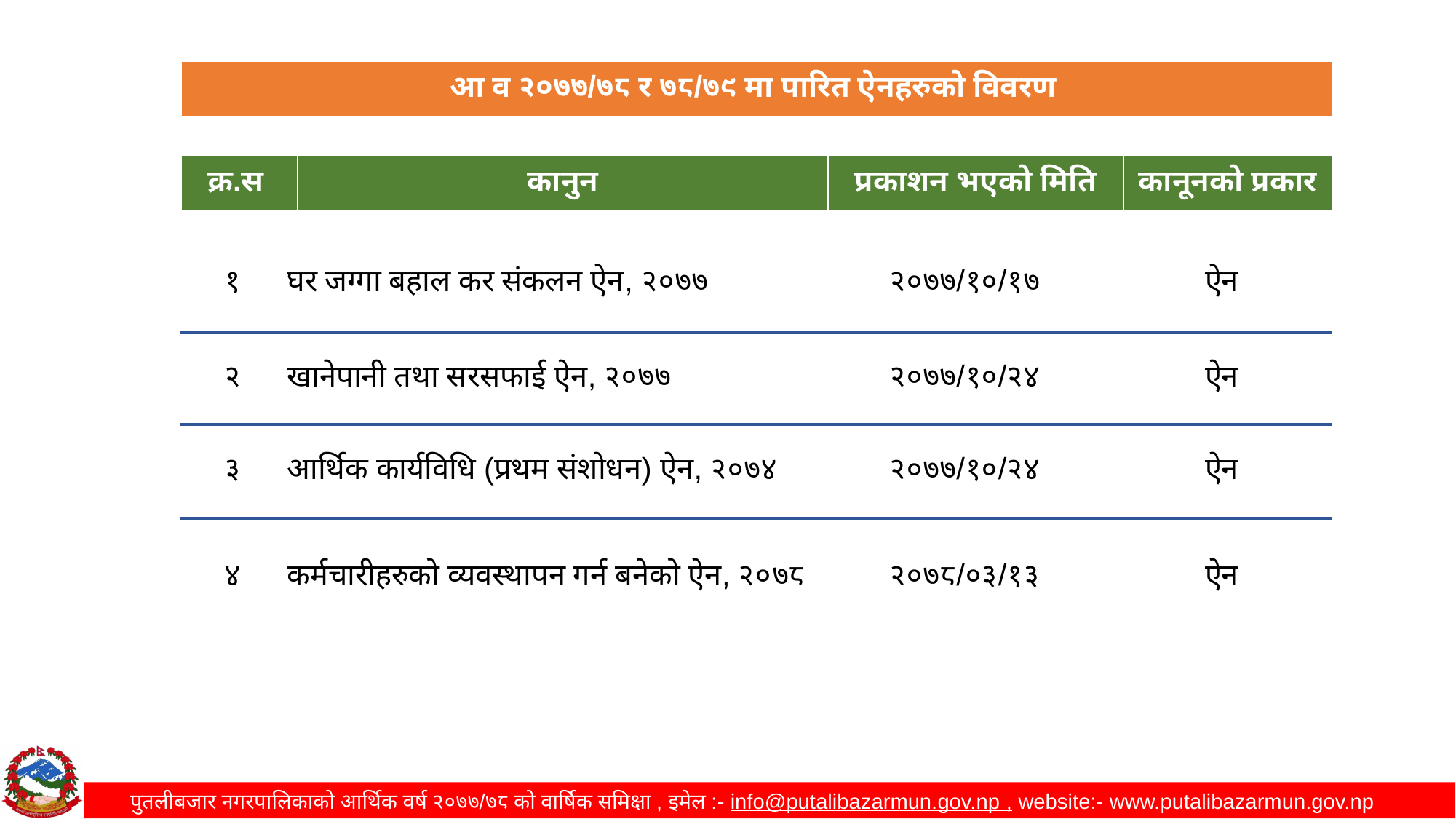

| आ व २०७७/७८ र ७८/७९ मा पारित ऐनहरुको विवरण |
| --- |
| क्र.स | कानुन | प्रकाशन भएको मिति | कानूनको प्रकार |
| --- | --- | --- | --- |
| १ | घर जग्गा बहाल कर संकलन ऐन, २०७७ | २०७७/१०/१७ | ऐन |
| --- | --- | --- | --- |
| २ | खानेपानी तथा सरसफाई ऐन, २०७७ | २०७७/१०/२४ | ऐन |
| ३ | आर्थिक कार्यविधि (प्रथम संशोधन) ऐन, २०७४ | २०७७/१०/२४ | ऐन |
| ४ | कर्मचारीहरुको व्यवस्थापन गर्न बनेको ऐन, २०७८ | २०७८/०३/१३ | ऐन |